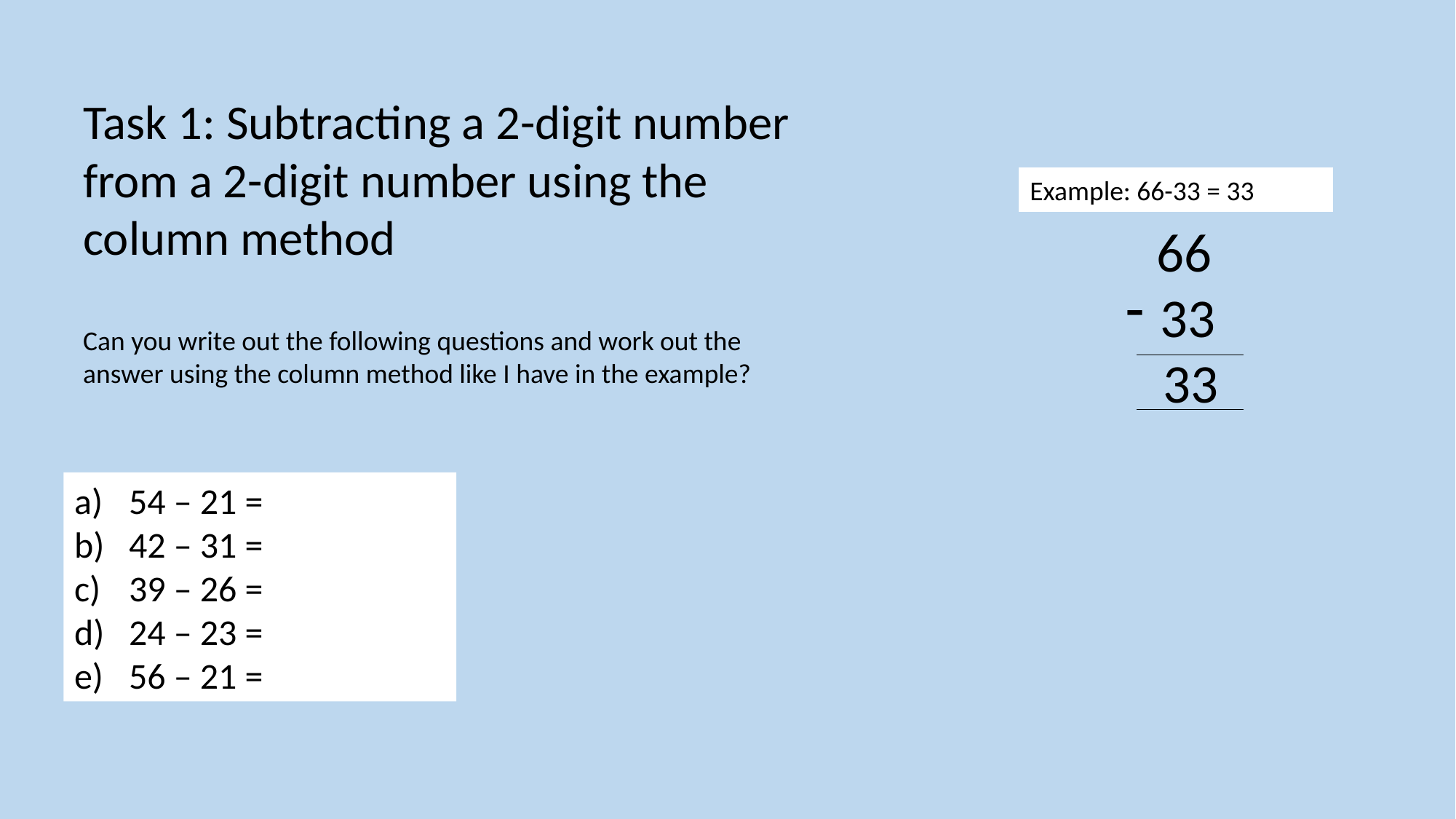

Task 1: Subtracting a 2-digit number from a 2-digit number using the column method

Can you write out the following questions and work out the answer using the column method like I have in the example?
Example: 66-33 = 33
     66
33
   33

54 – 21 =
42 – 31 =
39 – 26 =
24 – 23 =
56 – 21 =